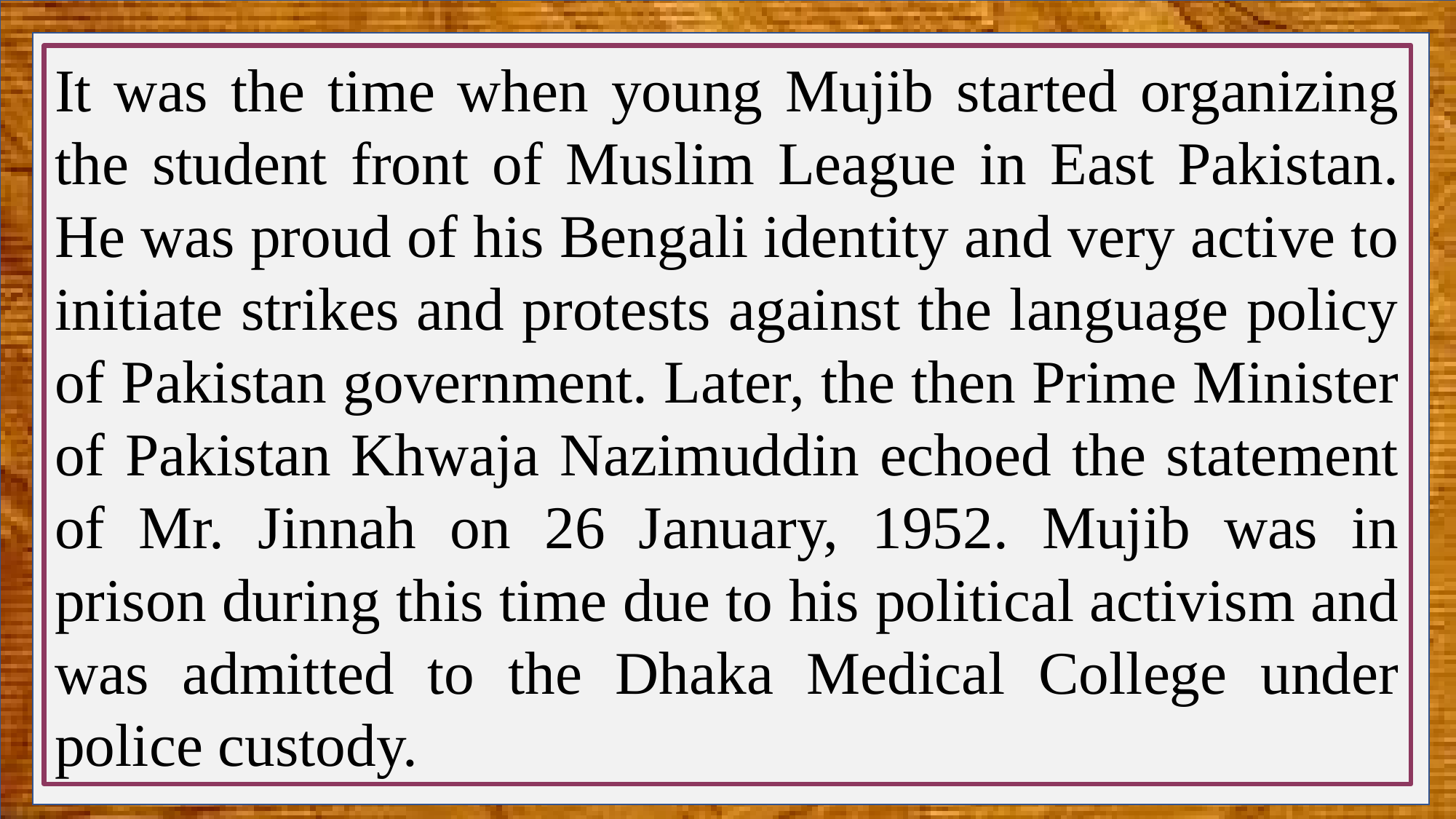

It was the time when young Mujib started organizing the student front of Muslim League in East Pakistan. He was proud of his Bengali identity and very active to initiate strikes and protests against the language policy of Pakistan government. Later, the then Prime Minister of Pakistan Khwaja Nazimuddin echoed the statement of Mr. Jinnah on 26 January, 1952. Mujib was in prison during this time due to his political activism and was admitted to the Dhaka Medical College under police custody.